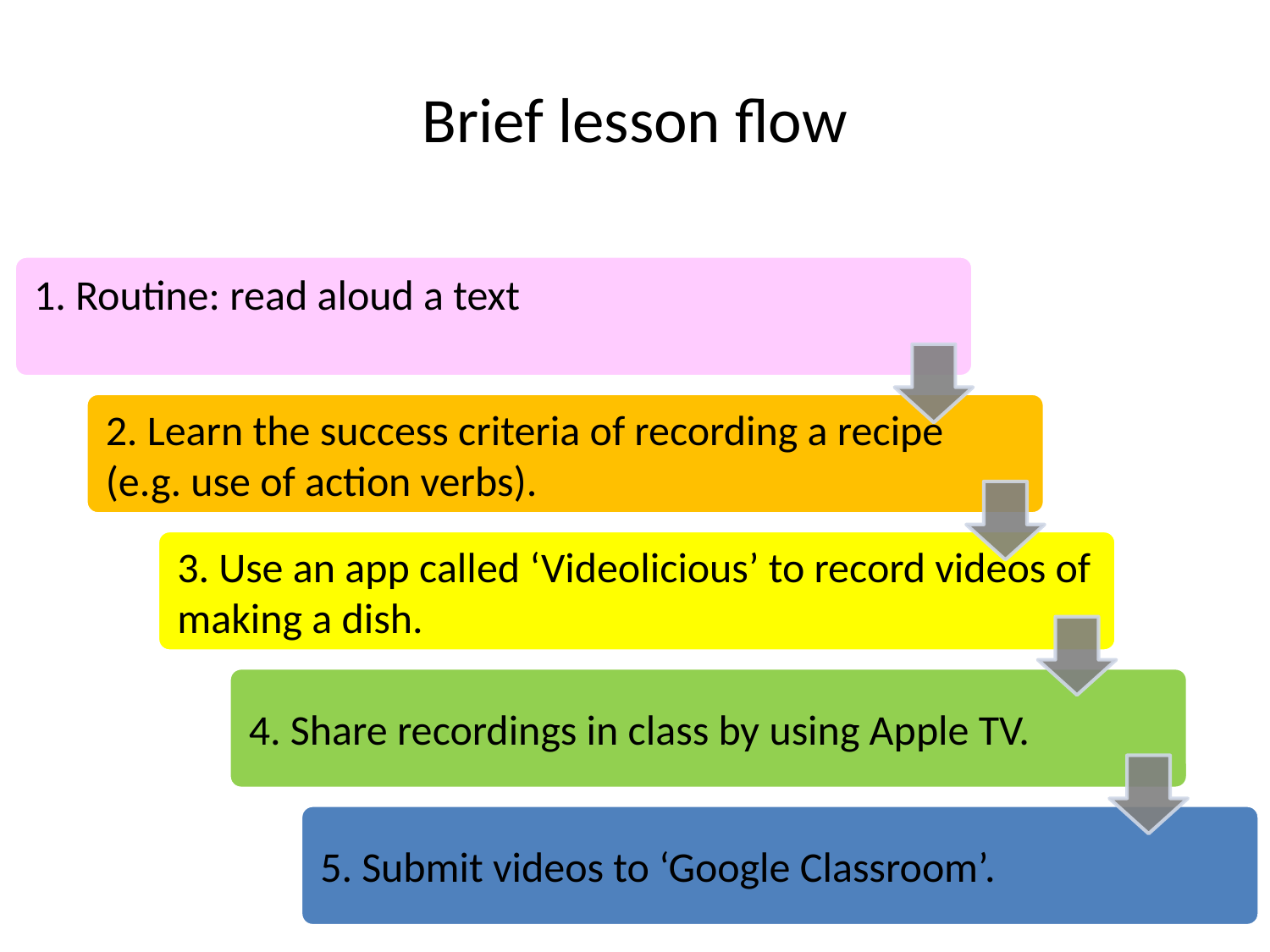

# Brief lesson flow
1. Routine: read aloud a text

2. Learn the success criteria of recording a recipe (e.g. use of action verbs).
3. Use an app called ‘Videolicious’ to record videos of making a dish.
4. Share recordings in class by using Apple TV.
5. Submit videos to ‘Google Classroom’.